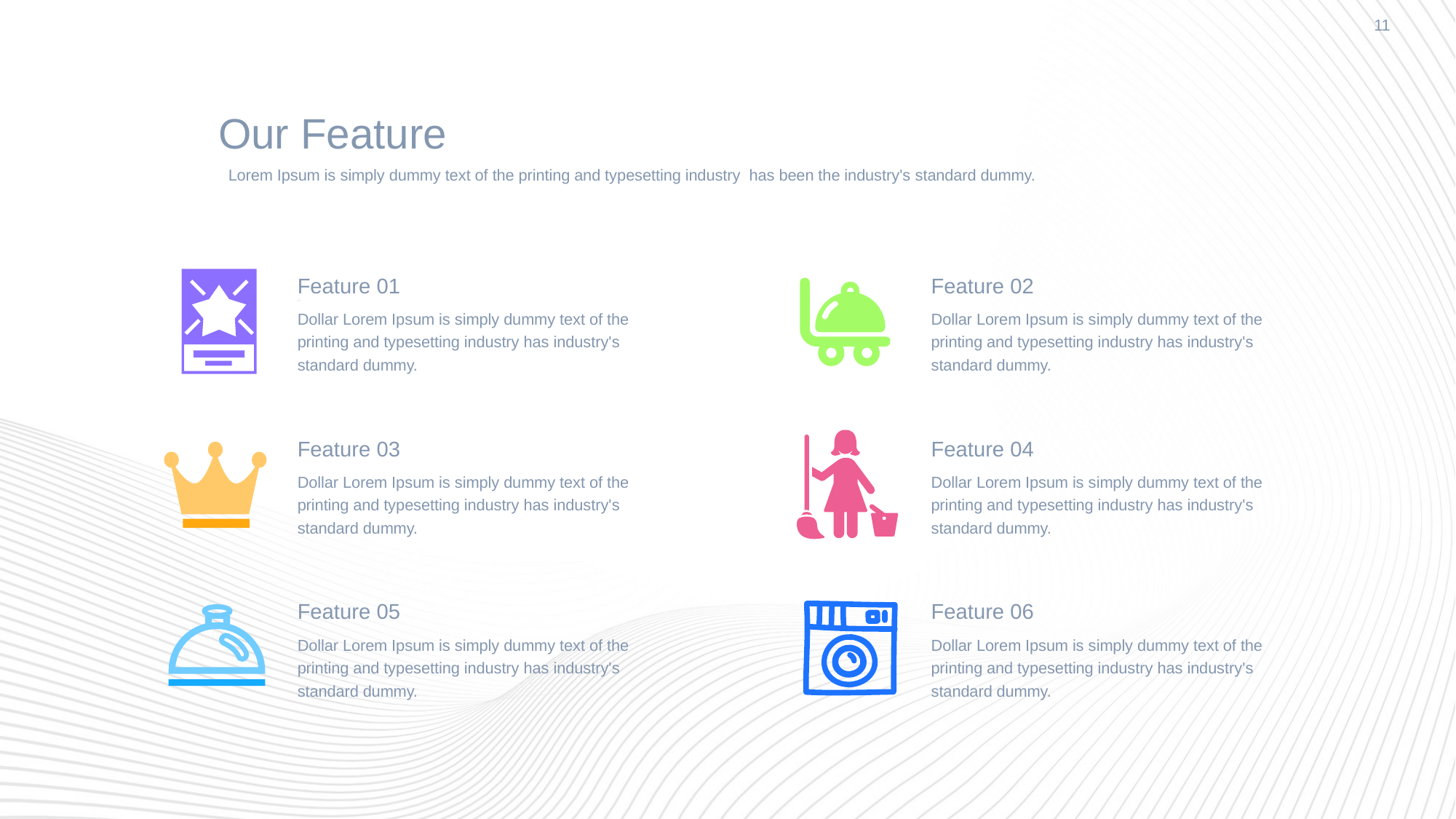

11
Our Feature
Lorem Ipsum is simply dummy text of the printing and typesetting industry  has been the industry's standard dummy.
Feature 01
Feature 02

Dollar Lorem Ipsum is simply dummy text of the printing and typesetting industry has industry's standard dummy.
Dollar Lorem Ipsum is simply dummy text of the printing and typesetting industry has industry's standard dummy.
Feature 03
Feature 04

Dollar Lorem Ipsum is simply dummy text of the printing and typesetting industry has industry's standard dummy.
Dollar Lorem Ipsum is simply dummy text of the printing and typesetting industry has industry's standard dummy.
Feature 05
Feature 06

Dollar Lorem Ipsum is simply dummy text of the printing and typesetting industry has industry's standard dummy.
Dollar Lorem Ipsum is simply dummy text of the printing and typesetting industry has industry's standard dummy.